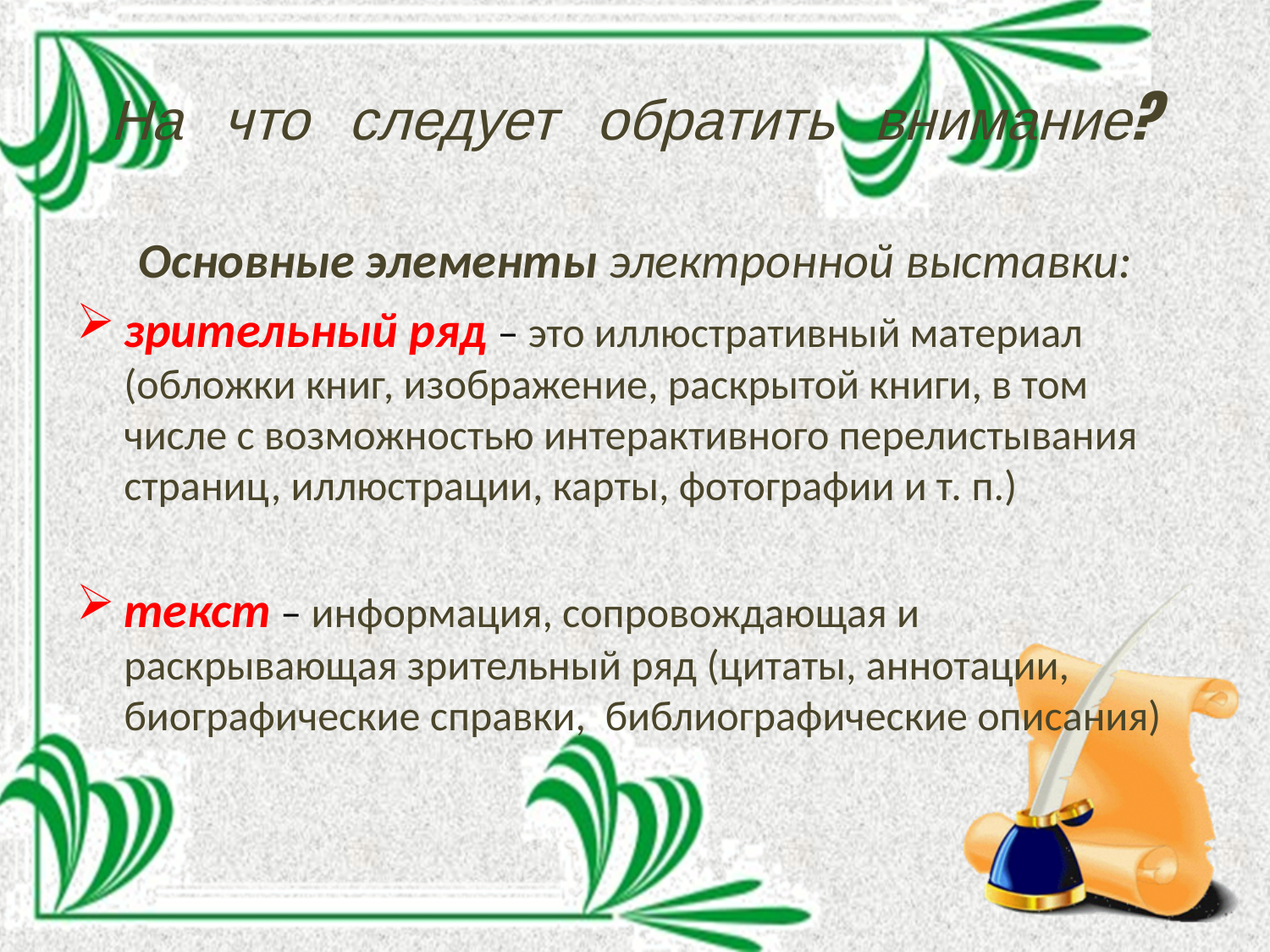

# На   что   следует   обратить   внимание?
Основные элементы электронной выставки:
зрительный ряд – это иллюстративный материал (обложки книг, изображение, раскрытой книги, в том числе с возможностью интерактивного перелистывания страниц, иллюстрации, карты, фотографии и т. п.)

текст – информация, сопровождающая и раскрывающая зрительный ряд (цитаты, аннотации, биографические справки,  библиографические описания)